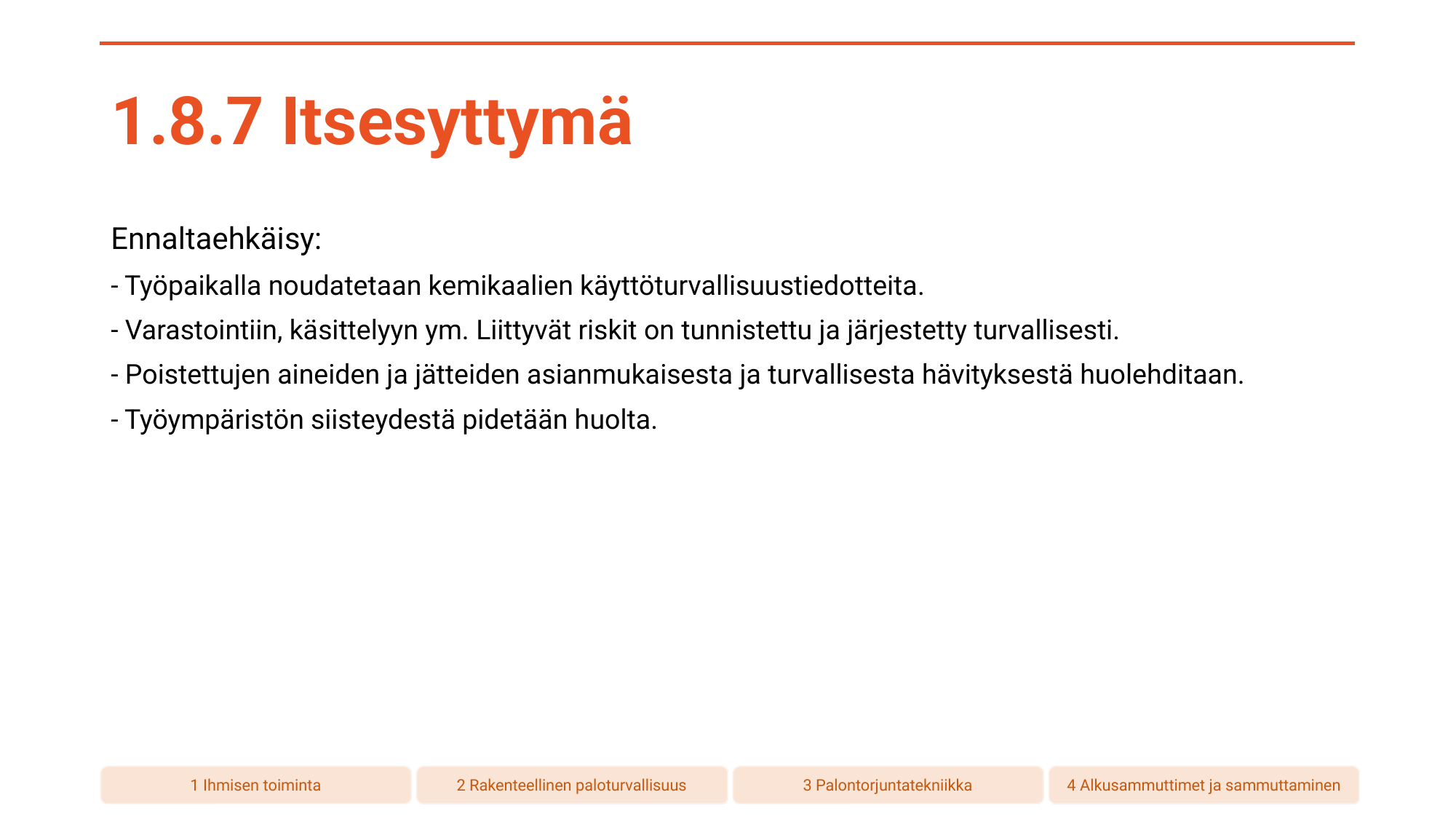

# 1.8.7 Itsesyttymä
Ennaltaehkäisy:
- Työpaikalla noudatetaan kemikaalien käyttöturvallisuustiedotteita.
- Varastointiin, käsittelyyn ym. Liittyvät riskit on tunnistettu ja järjestetty turvallisesti.
- Poistettujen aineiden ja jätteiden asianmukaisesta ja turvallisesta hävityksestä huolehditaan.
- Työympäristön siisteydestä pidetään huolta.